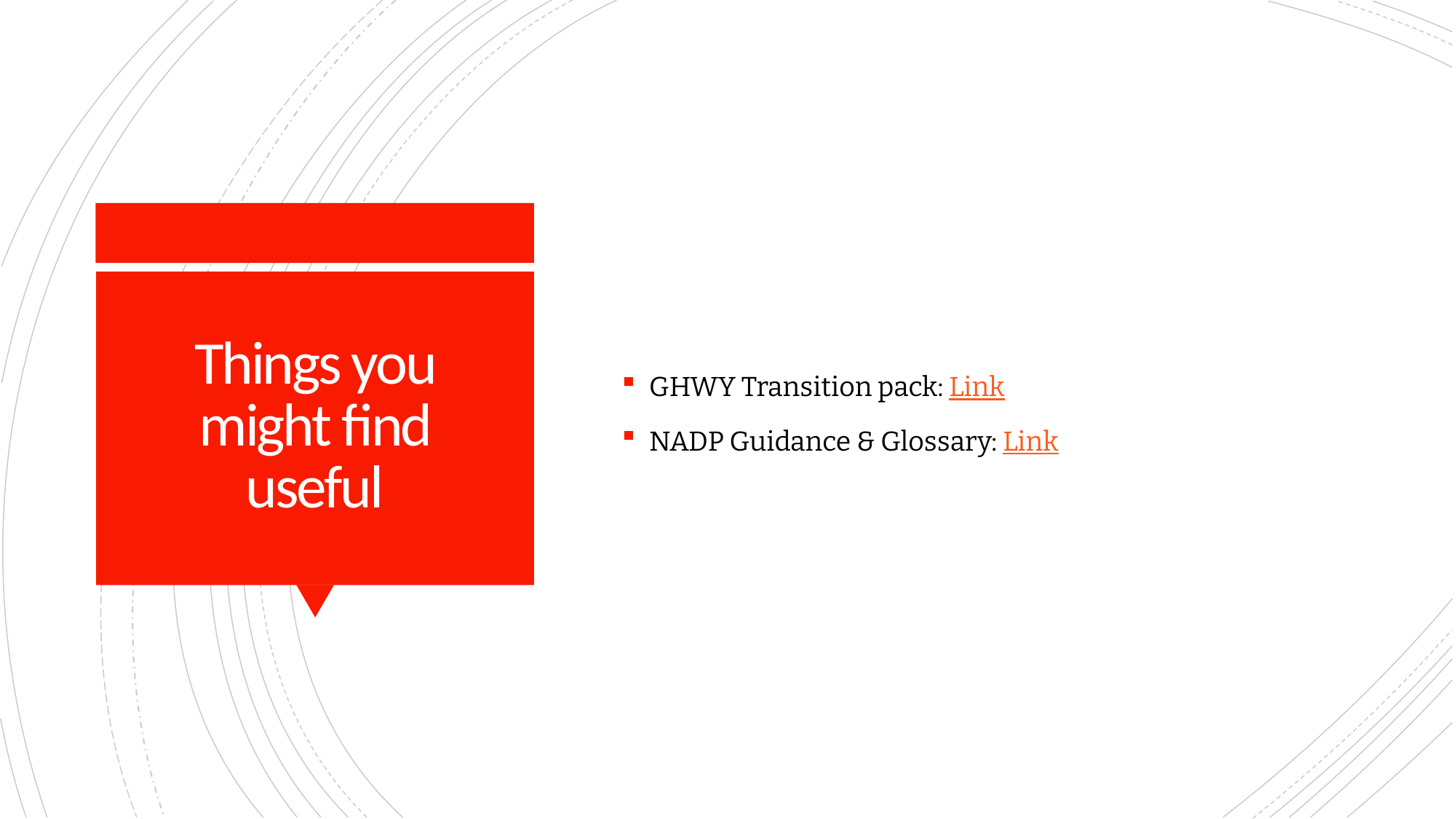

GHWY Transition pack: Link
NADP Guidance & Glossary: Link
# Things you might find useful